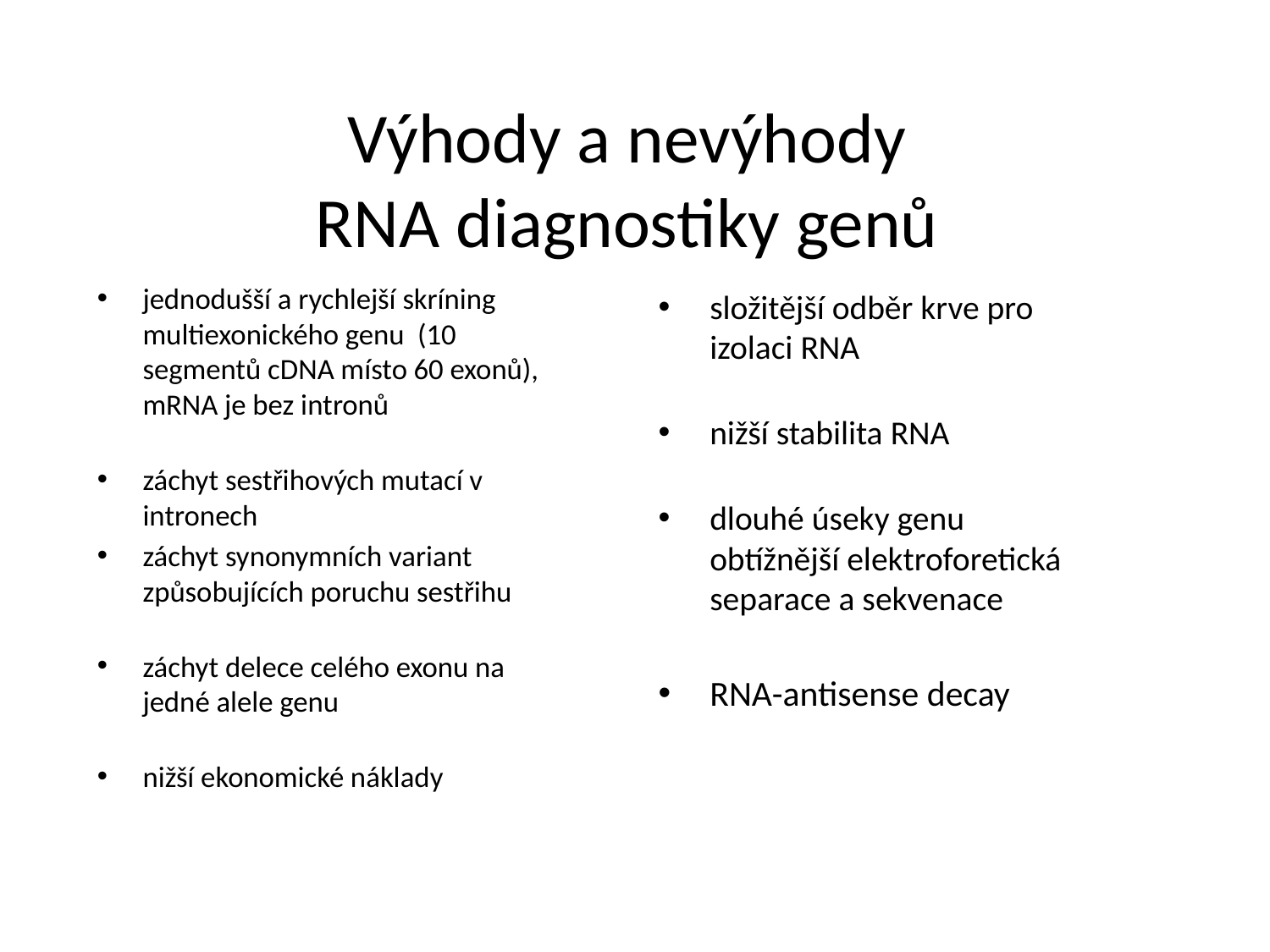

Výhody a nevýhody
RNA diagnostiky genů

jednodušší a rychlejší skríning multiexonického genu  (10 segmentů cDNA místo 60 exonů), mRNA je bez intronů

záchyt sestřihových mutací v intronech
záchyt synonymních variant způsobujících poruchu sestřihu

záchyt delece celého exonu na jedné alele genu

nižší ekonomické náklady

složitější odběr krve pro izolaci RNA

nižší stabilita RNA

dlouhé úseky genu obtížnější elektroforetická separace a sekvenace

RNA-antisense decay